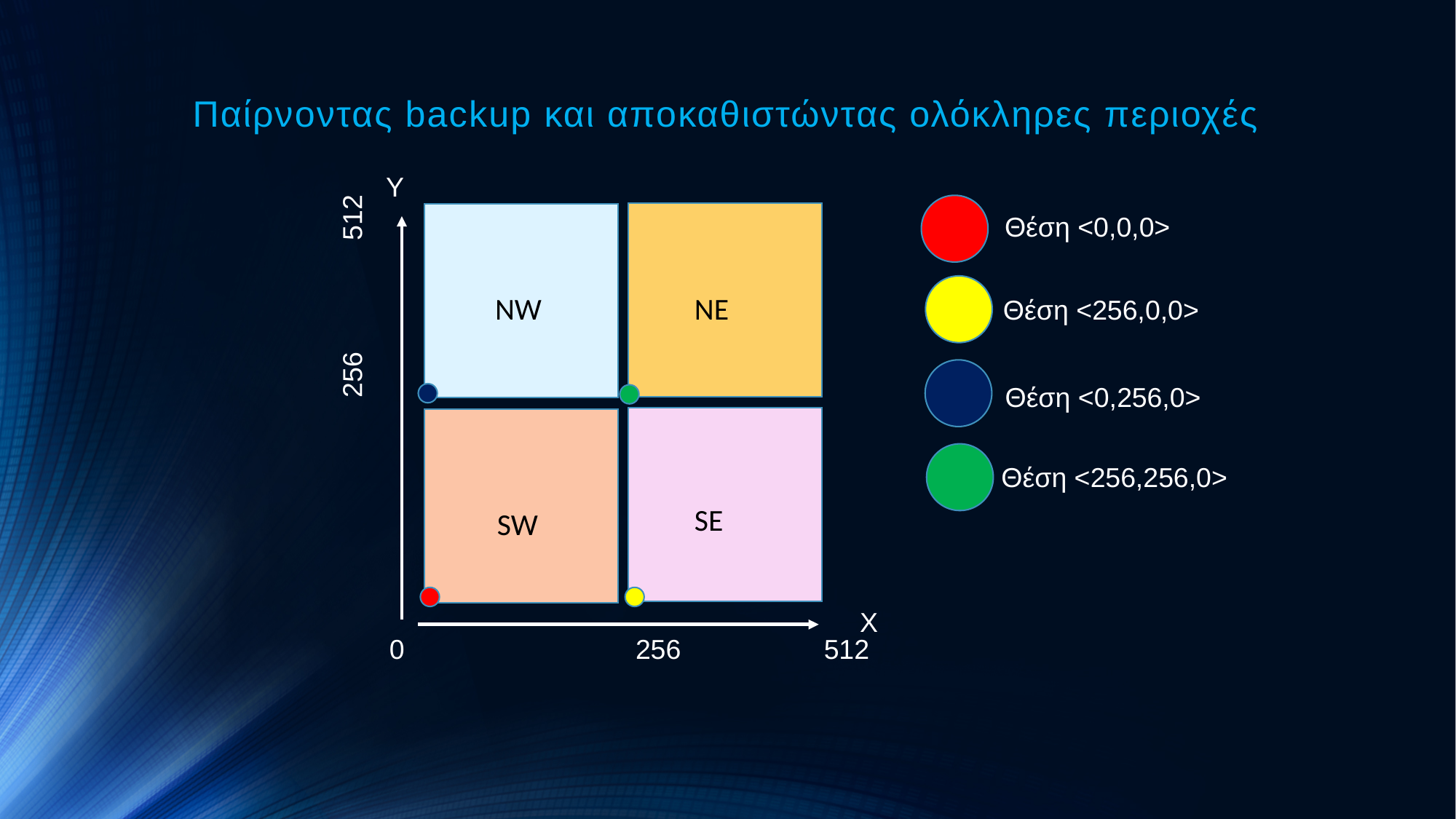

# Παίρνοντας backup και αποκαθιστώντας ολόκληρες περιοχές
Υ

NW
NE
SE
SW
Θέση <0,0,0>

Θέση <256,0,0>

Θέση <0,256,0>
	                  256	          512

Θέση <256,256,0>
Χ
0	                  256	              512